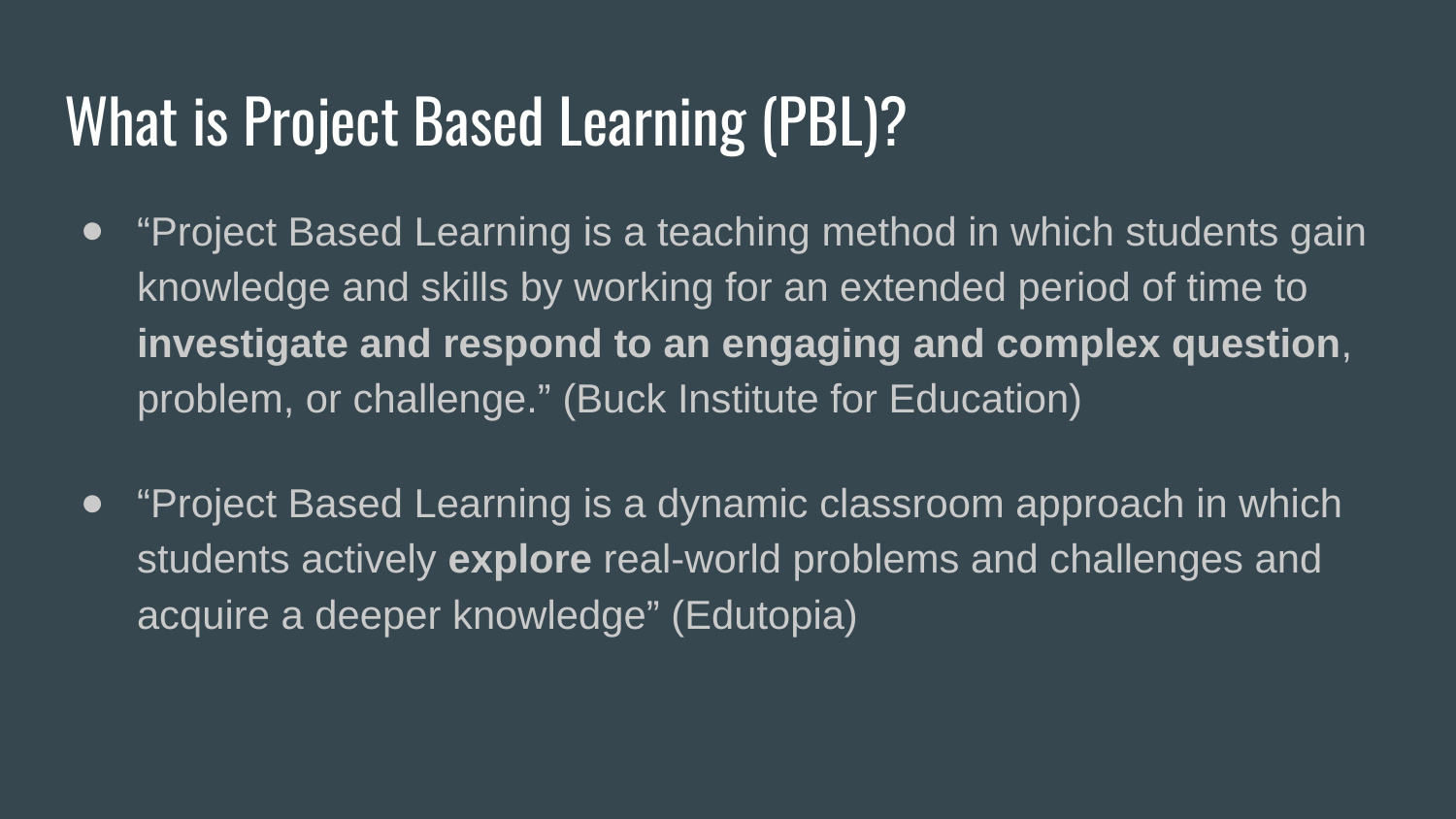

# What is Project Based Learning (PBL)?
“Project Based Learning is a teaching method in which students gain knowledge and skills by working for an extended period of time to investigate and respond to an engaging and complex question, problem, or challenge.” (Buck Institute for Education)
“Project Based Learning is a dynamic classroom approach in which students actively explore real-world problems and challenges and acquire a deeper knowledge” (Edutopia)